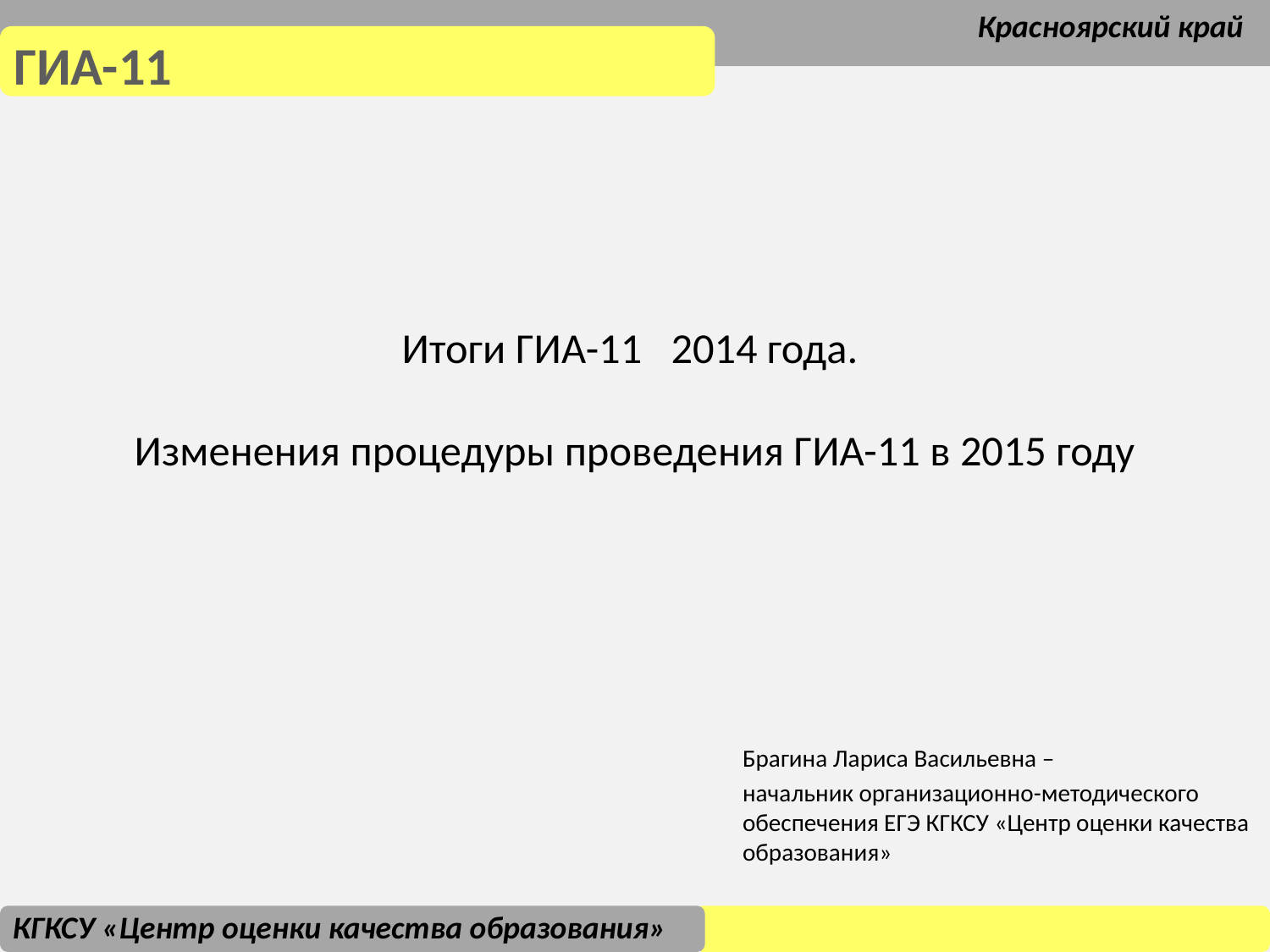

Красноярский край

ГИА-11
# Итоги ГИА-11   2014 года. Изменения процедуры проведения ГИА-11 в 2015 году
Брагина Лариса Васильевна –
начальник организационно-методического обеспечения ЕГЭ КГКСУ «Центр оценки качества образования»
КГКСУ «Центр оценки качества образования»